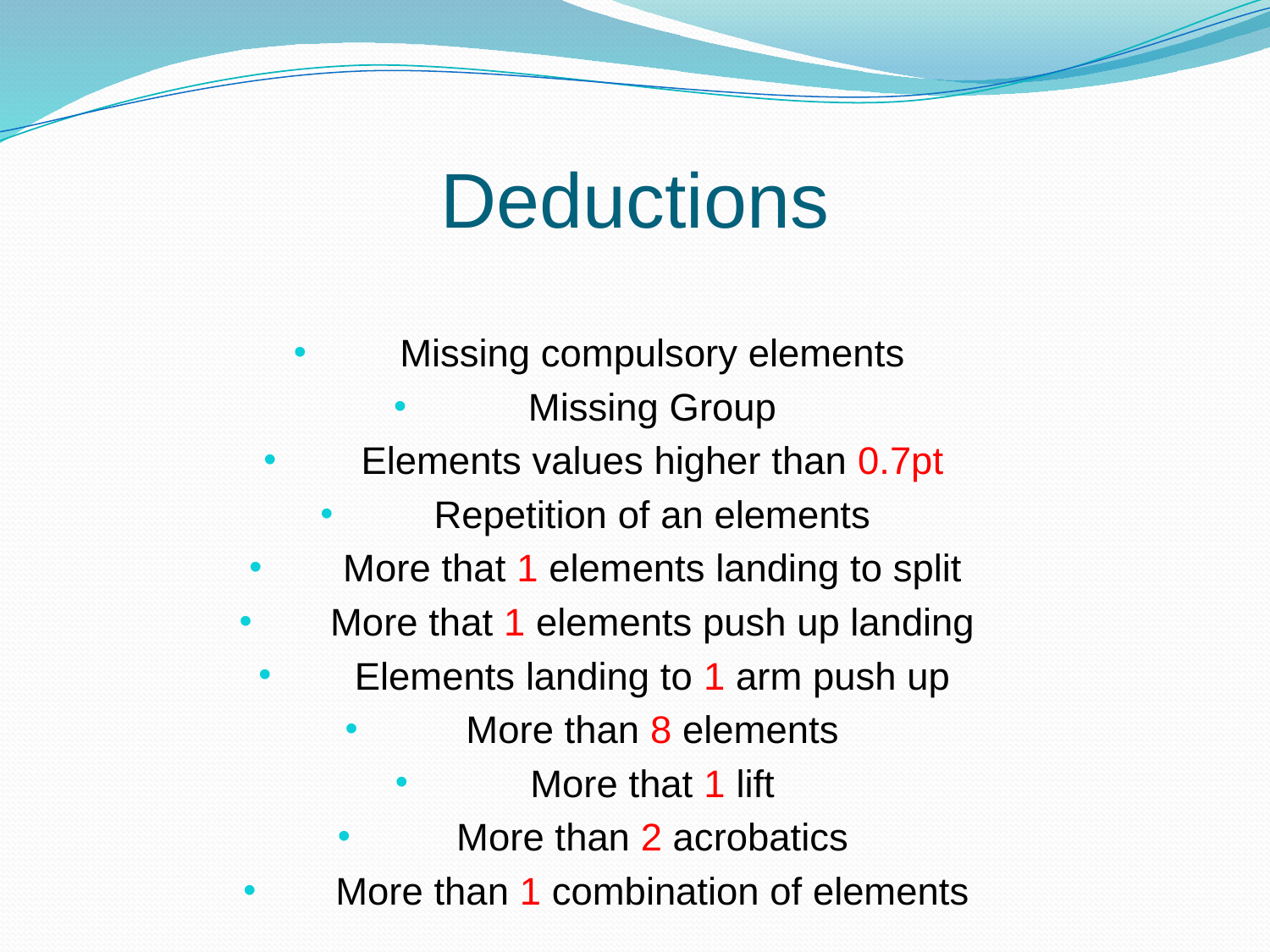

# Deductions

Missing compulsory elements
Missing Group
Elements values higher than 0.7pt
Repetition of an elements
More that 1 elements landing to split
More that 1 elements push up landing
Elements landing to 1 arm push up
More than 8 elements
More that 1 lift
More than 2 acrobatics
More than 1 combination of elements